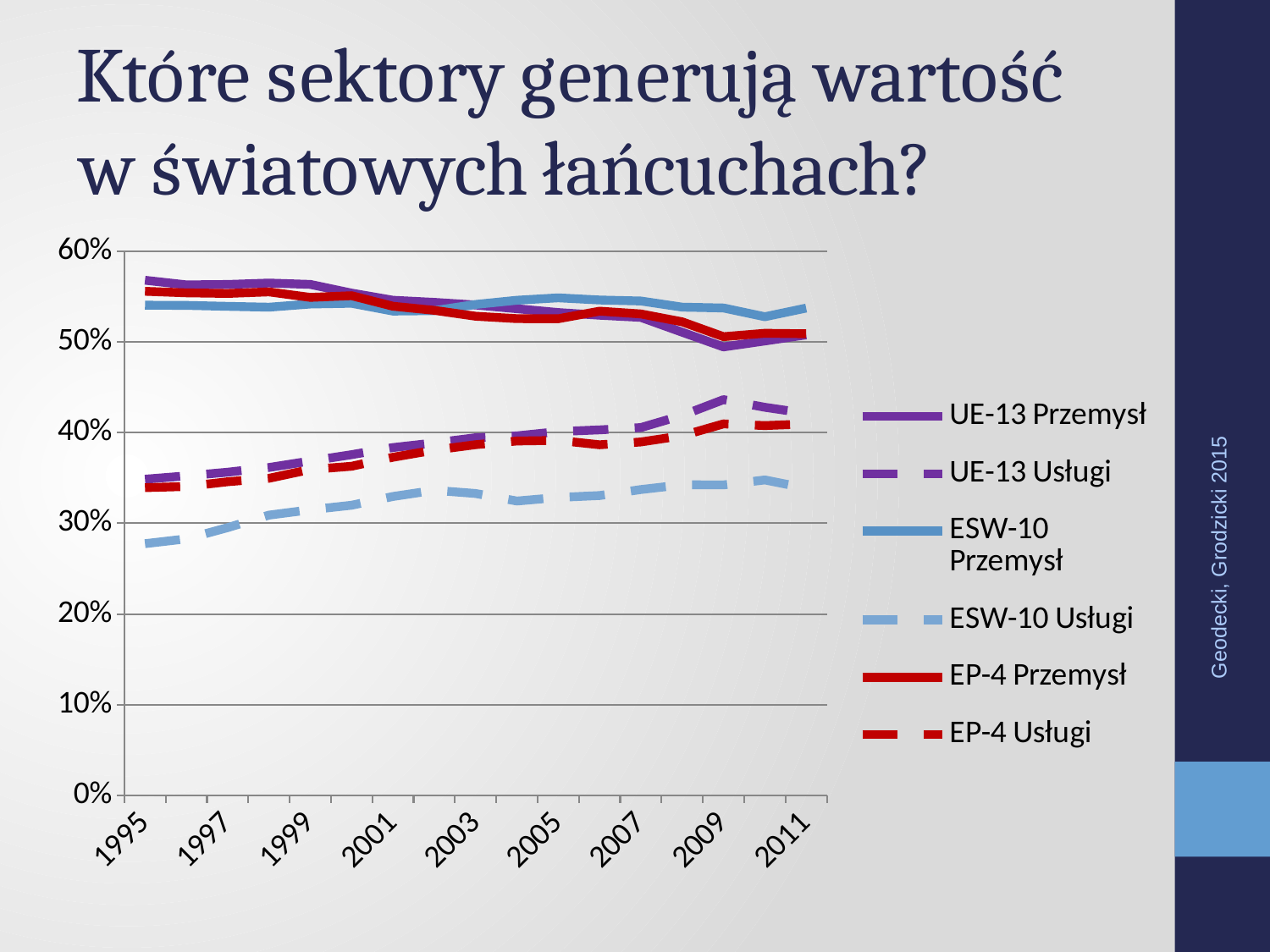

# Które sektory generują wartość w światowych łańcuchach?

### Chart

| Category | UE-13 Przemysł | UE-13 Usługi | ESW-10 Przemysł | ESW-10 Usługi | EP-4 Przemysł | EP-4 Usługi |
|---|---|---|---|---|---|---|
| 1995 | 0.568084149662057 | 0.3486840848215017 | 0.5405411260650559 | 0.2775925645519648 | 0.5558575856511977 | 0.3393482726965598 |
| 1996 | 0.5629882689941802 | 0.35229392726657205 | 0.540332483801712 | 0.2828833064801727 | 0.5541787939538634 | 0.34063259335085966 |
| 1997 | 0.5634177144914219 | 0.35636593841662767 | 0.5392799775023608 | 0.29528768802430977 | 0.5534873471694377 | 0.3458319736364709 |
| 1998 | 0.5649848330197634 | 0.3615467745915543 | 0.5383508337988032 | 0.3090589079563316 | 0.5552469419423894 | 0.3496638118917156 |
| 1999 | 0.5634913618996794 | 0.36872719732438647 | 0.5418468310807384 | 0.3149293198024816 | 0.5491434620328055 | 0.3593592681524426 |
| 2000 | 0.5539177905441919 | 0.37572695077931934 | 0.5426771135251565 | 0.3199571277027739 | 0.5510082204935408 | 0.3629345764137626 |
| 2001 | 0.5459920030574832 | 0.3835308999966153 | 0.5340570069213805 | 0.3295844031123026 | 0.5393840616325629 | 0.3728710713358428 |
| 2002 | 0.5436851963984015 | 0.3886530891441719 | 0.5345588103307156 | 0.3364252356091416 | 0.5348720905779027 | 0.38074959552164095 |
| 2003 | 0.5407637026745185 | 0.3943900816087388 | 0.5413674617681394 | 0.33290648177711357 | 0.5283997414293885 | 0.38676355828567227 |
| 2004 | 0.5366644415211749 | 0.39644236773487856 | 0.5460277085455432 | 0.3246019925848235 | 0.5257614791516693 | 0.3907588273921845 |
| 2005 | 0.5324812642944629 | 0.4011910508746759 | 0.5486556046010403 | 0.3285443495429946 | 0.5256245111389218 | 0.3914740588368626 |
| 2006 | 0.5295106880764492 | 0.4030448914968074 | 0.5463142848066046 | 0.33066431547947134 | 0.5339554859725416 | 0.38662063521622875 |
| 2007 | 0.5271281196560216 | 0.40556739269243325 | 0.5451849578112106 | 0.3372477444837661 | 0.5309422579273402 | 0.38973678659984945 |
| 2008 | 0.5107325222889286 | 0.41898235119143784 | 0.5383902355757874 | 0.3425121546272846 | 0.5221949278363816 | 0.3966194274587837 |
| 2009 | 0.4945406923075415 | 0.4364018572483931 | 0.5374884889291196 | 0.3424072755184454 | 0.5058371812996754 | 0.40964913244075535 |
| 2010 | 0.5010891669062969 | 0.42796451089395143 | 0.5278140413301514 | 0.3478128333823455 | 0.5096066727860752 | 0.40779315590566645 |
| 2011 | 0.5078299008822232 | 0.42131590802795166 | 0.5373603939776541 | 0.338767934710807 | 0.5090565000884325 | 0.40954766159498573 |
Geodecki, Grodzicki 2015